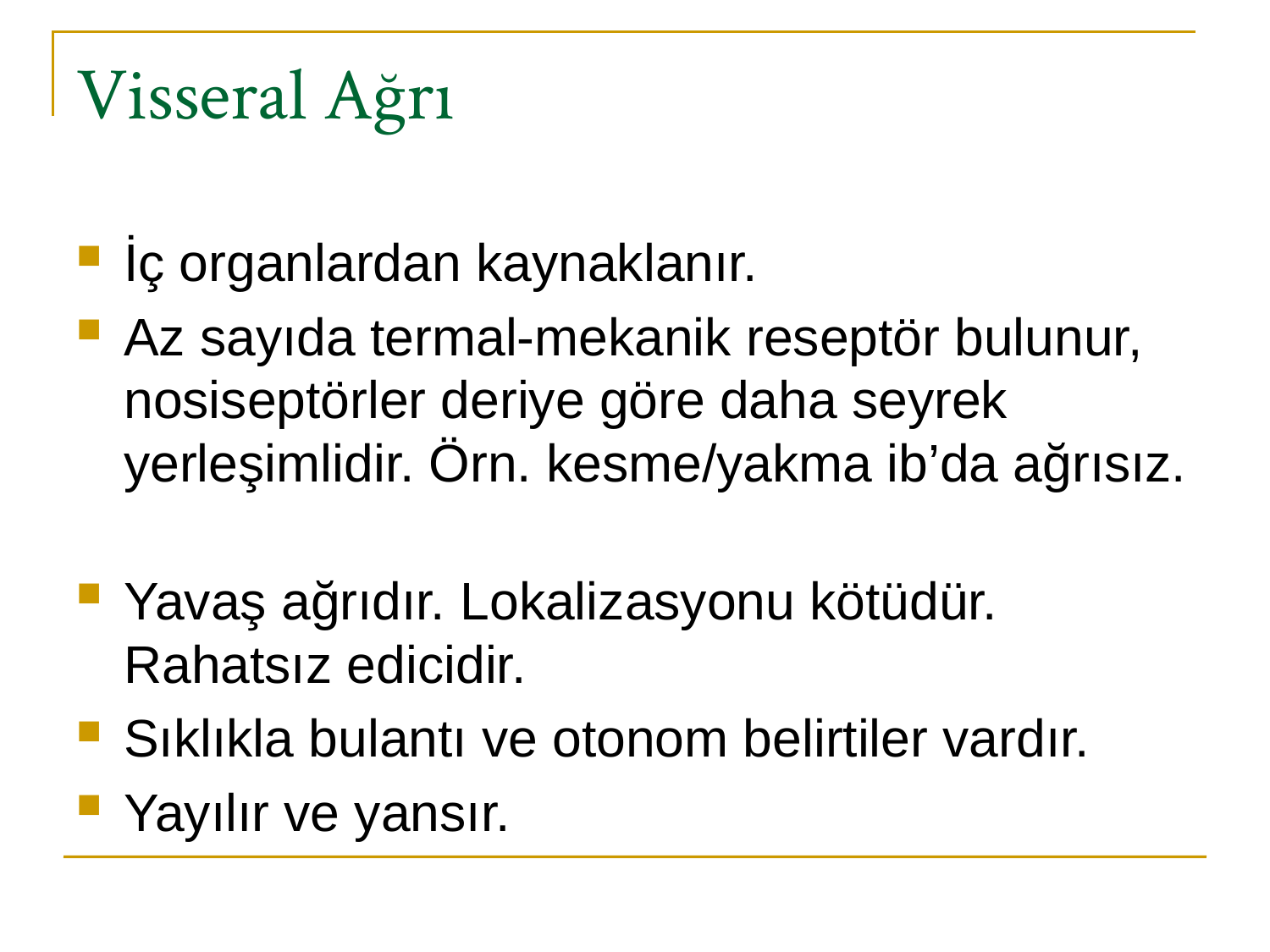

# Visseral Ağrı
İç organlardan kaynaklanır.
Az sayıda termal-mekanik reseptör bulunur, nosiseptörler deriye göre daha seyrek yerleşimlidir. Örn. kesme/yakma ib’da ağrısız.
Yavaş ağrıdır. Lokalizasyonu kötüdür. Rahatsız edicidir.
Sıklıkla bulantı ve otonom belirtiler vardır.
Yayılır ve yansır.